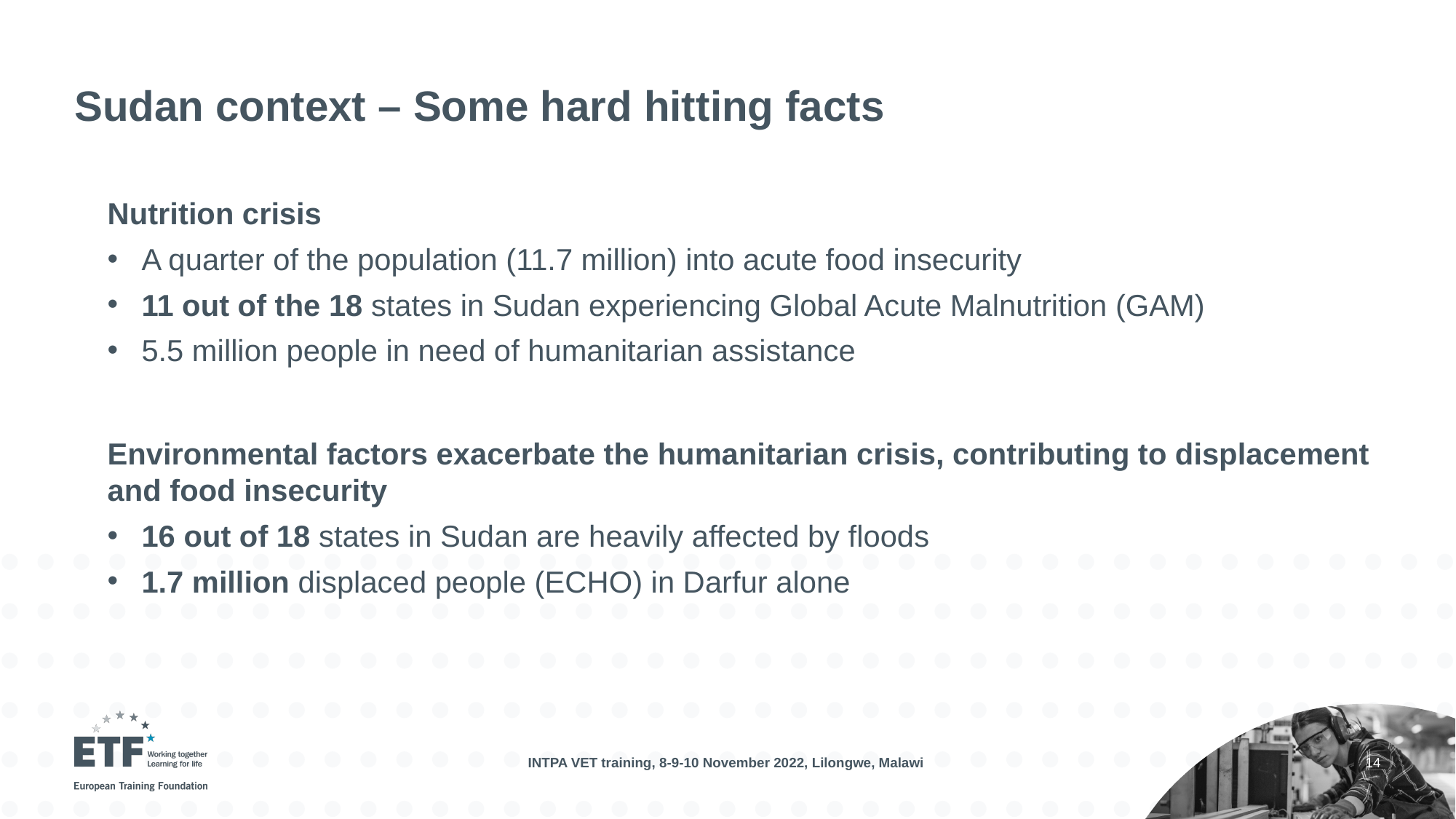

# Sudan context – Some hard hitting facts
Nutrition crisis
A quarter of the population (11.7 million) into acute food insecurity
11 out of the 18 states in Sudan experiencing Global Acute Malnutrition (GAM)
5.5 million people in need of humanitarian assistance

Environmental factors exacerbate the humanitarian crisis, contributing to displacement and food insecurity
16 out of 18 states in Sudan are heavily affected by floods
1.7 million displaced people (ECHO) in Darfur alone

INTPA VET training, 8-9-10 November 2022, Lilongwe, Malawi
14